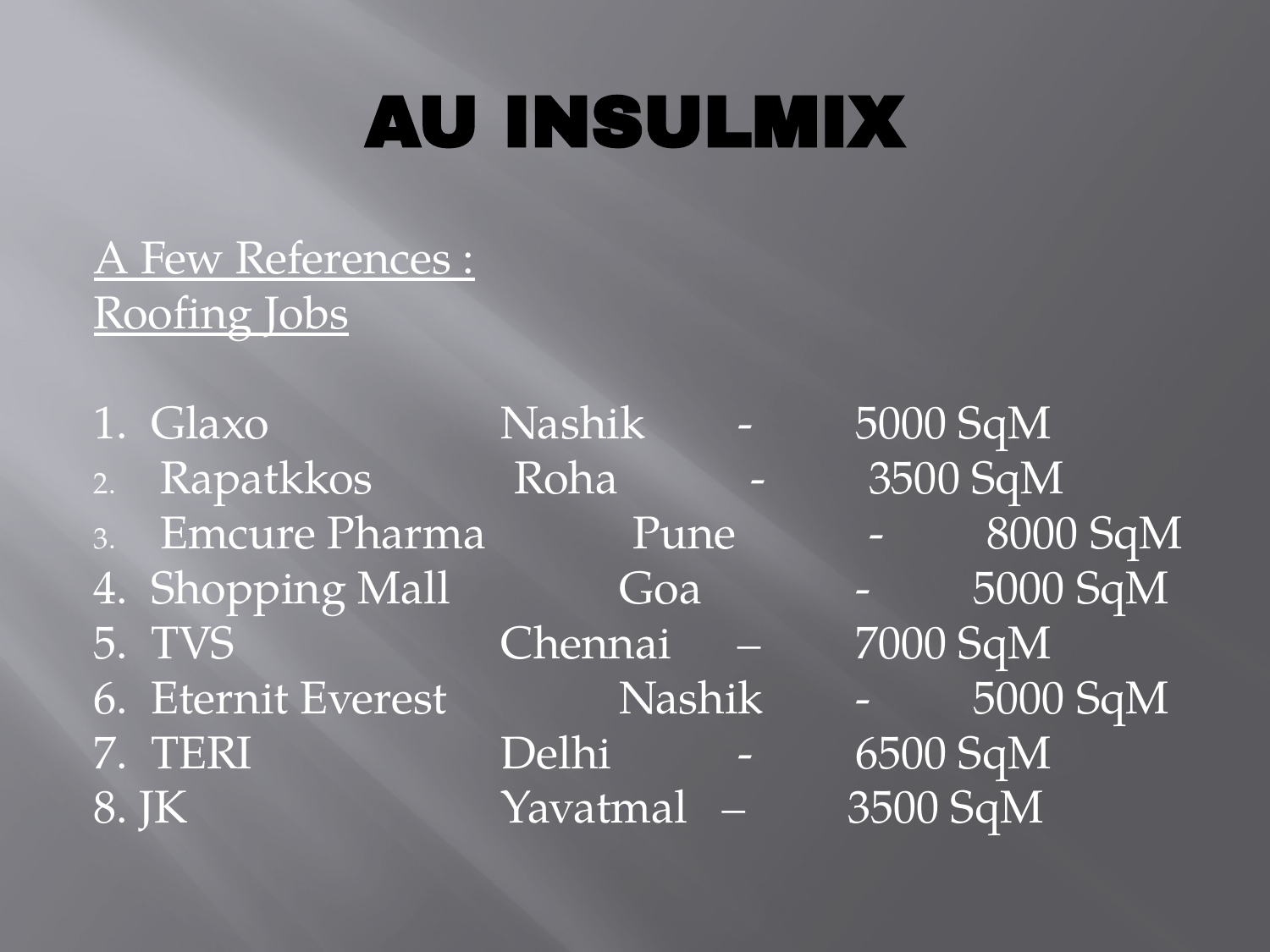

# AU INSULMIX
A Few References :
Roofing Jobs

1.  Glaxo                 	Nashik    	- 	5000 SqM
Rapatkkos           	Roha      	-  	3500 SqM
Emcure Pharma    	Pune      	-  	8000 SqM
4.  Shopping Mall      	Goa       	-  	5000 SqM
5.  TVS                     	Chennai 	– 	7000 SqM
6.  Eternit Everest      	Nashik  	-  	5000 SqM
7.  TERI                    	Delhi     	-  	6500 SqM
8. JK                       	Yavatmal   –         3500 SqM